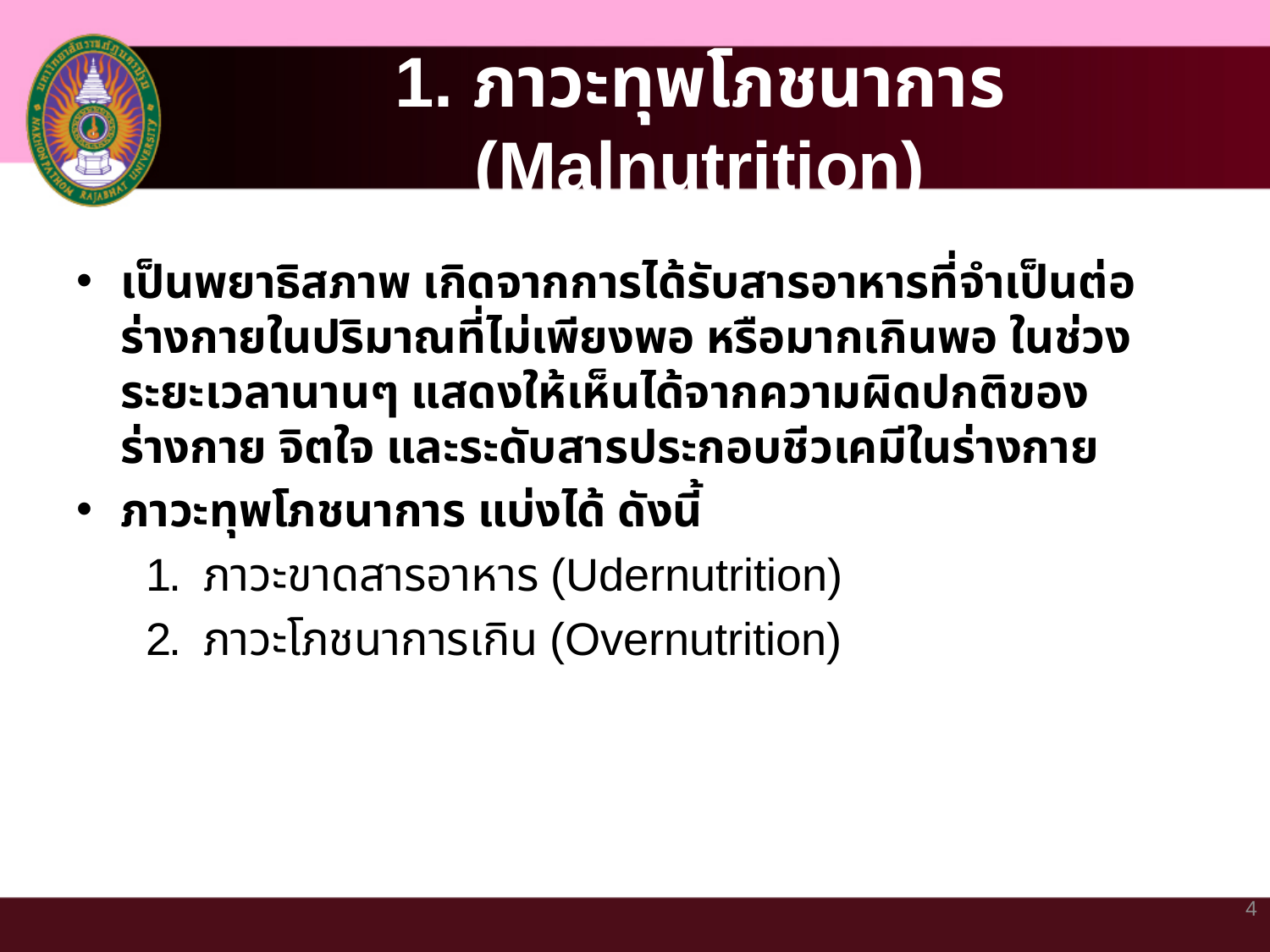

# 1. ภาวะทุพโภชนาการ (Malnutrition)
เป็นพยาธิสภาพ เกิดจากการได้รับสารอาหารที่จำเป็นต่อร่างกายในปริมาณที่ไม่เพียงพอ หรือมากเกินพอ ในช่วงระยะเวลานานๆ แสดงให้เห็นได้จากความผิดปกติของร่างกาย จิตใจ และระดับสารประกอบชีวเคมีในร่างกาย
ภาวะทุพโภชนาการ แบ่งได้ ดังนี้
ภาวะขาดสารอาหาร (Udernutrition)
ภาวะโภชนาการเกิน (Overnutrition)
4